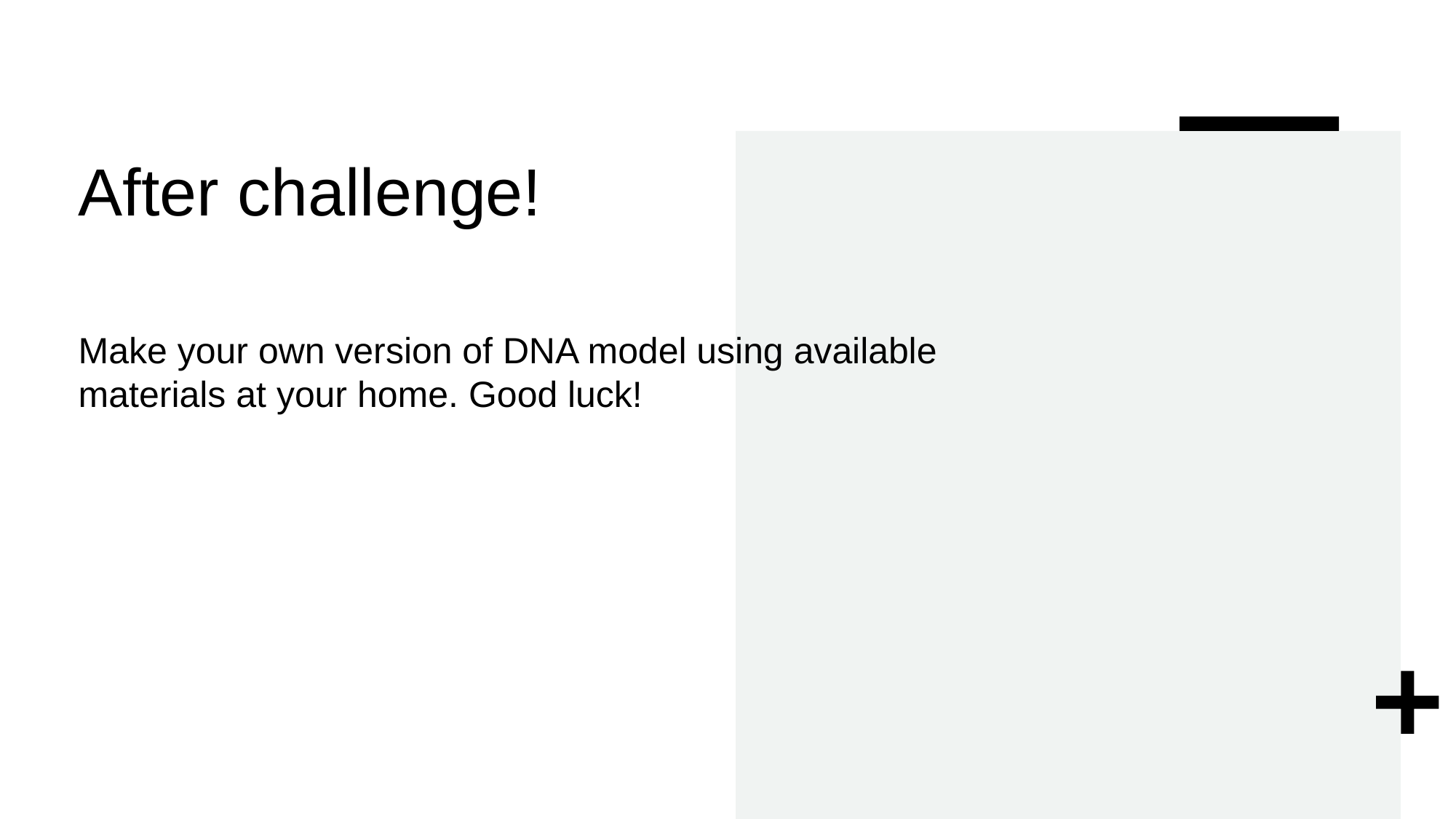

# After challenge!
Make your own version of DNA model using available materials at your home. Good luck!